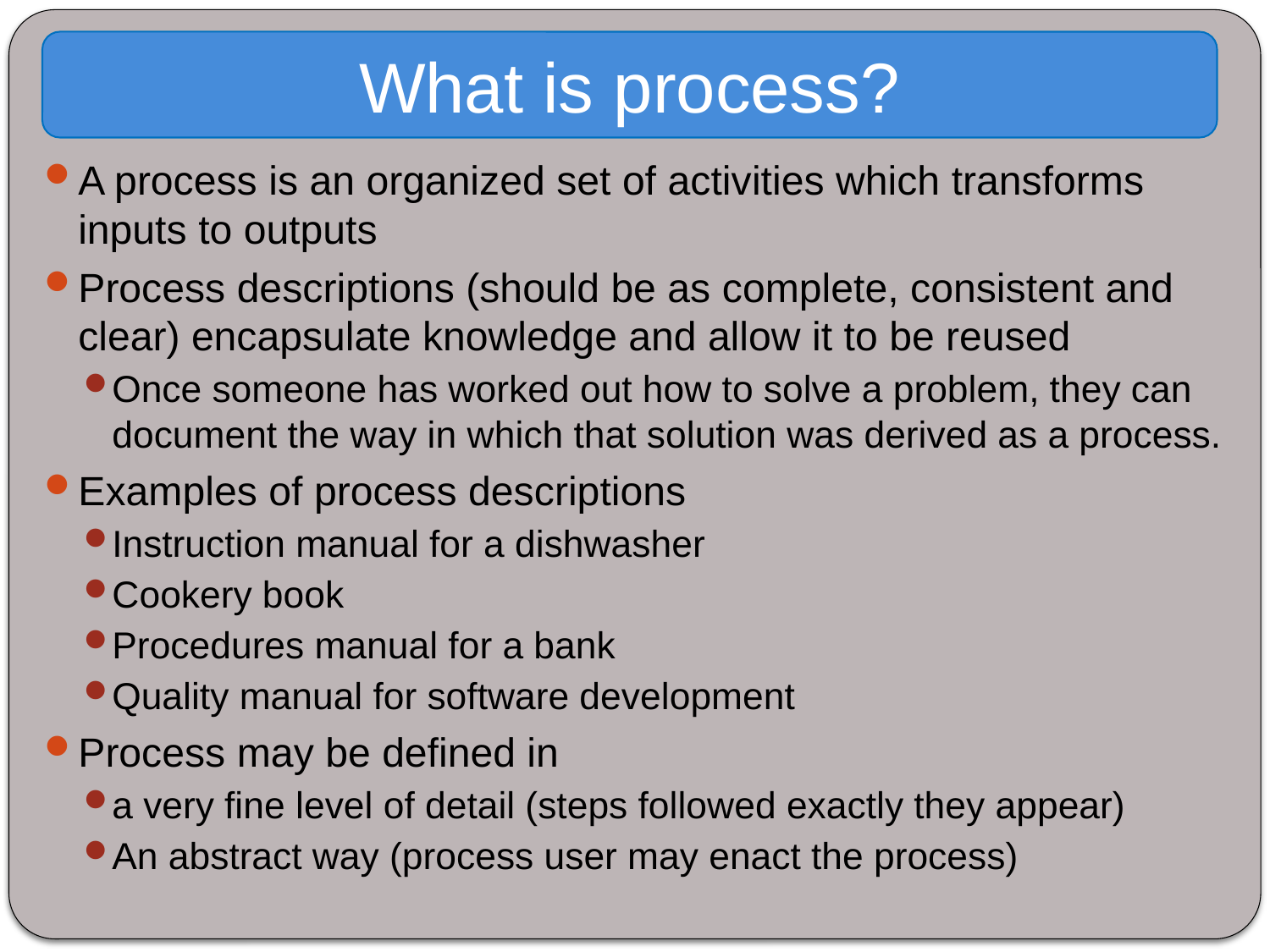

What is process?
A process is an organized set of activities which transforms inputs to outputs
Process descriptions (should be as complete, consistent and clear) encapsulate knowledge and allow it to be reused
Once someone has worked out how to solve a problem, they can document the way in which that solution was derived as a process.
Examples of process descriptions
Instruction manual for a dishwasher
Cookery book
Procedures manual for a bank
Quality manual for software development
Process may be defined in
a very fine level of detail (steps followed exactly they appear)
An abstract way (process user may enact the process)